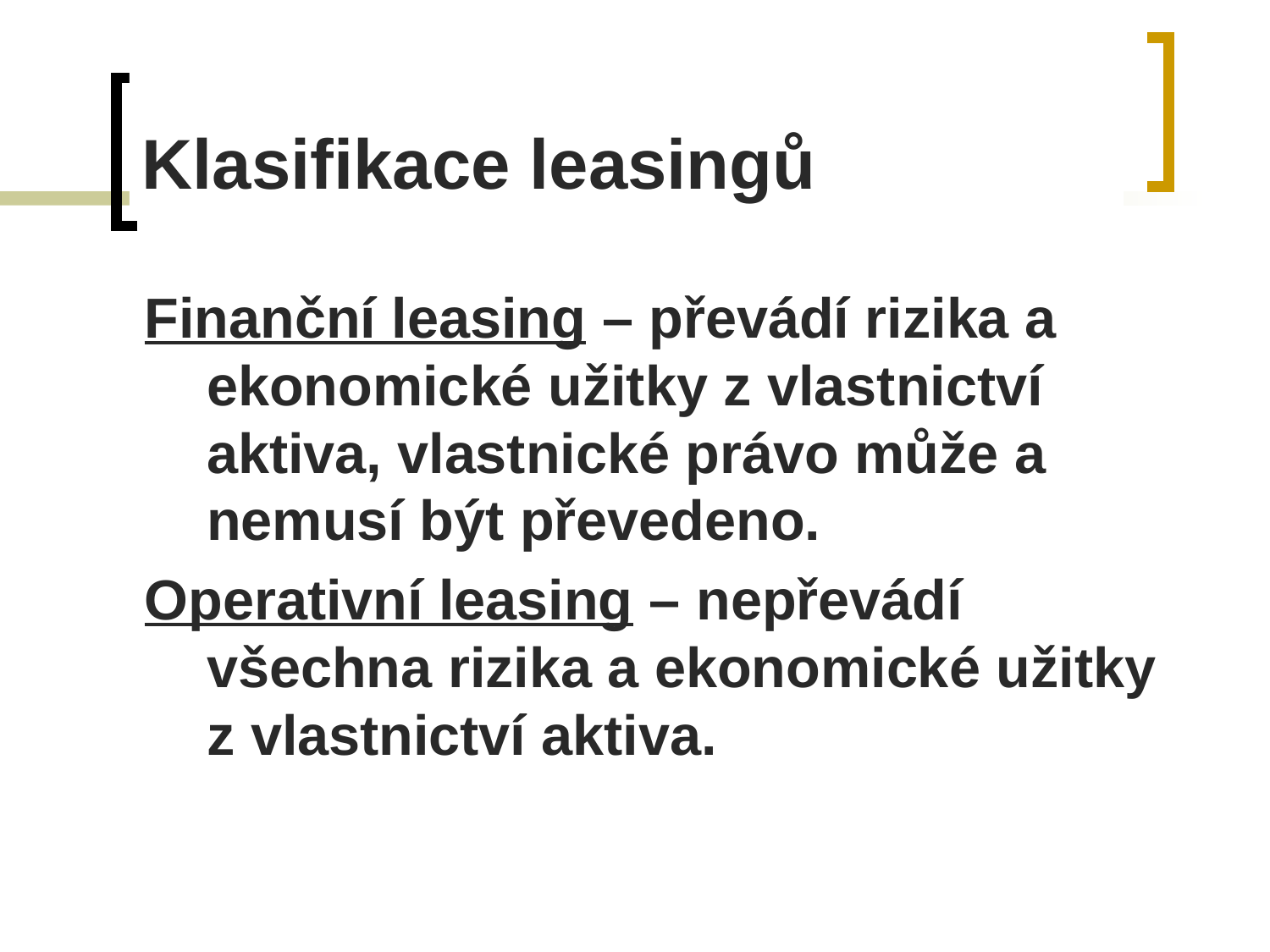

# Klasifikace leasingů
Finanční leasing – převádí rizika a ekonomické užitky z vlastnictví aktiva, vlastnické právo může a nemusí být převedeno.
Operativní leasing – nepřevádí všechna rizika a ekonomické užitky z vlastnictví aktiva.